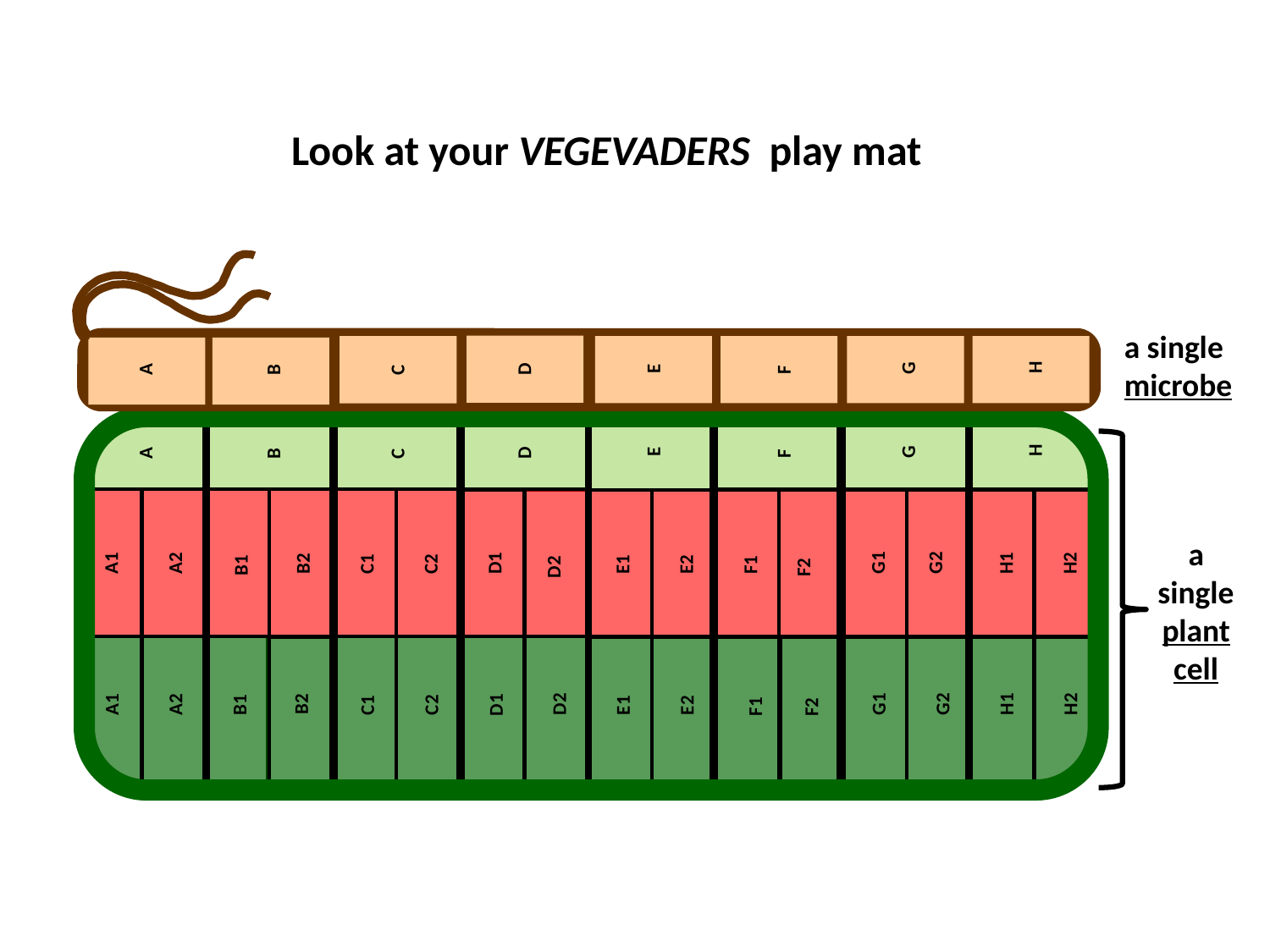

Look at your VEGEVADERS  play mat

E
H
F
G

H
D
A
B
C

E
H

F

G

D
A
B
C
C1
C2
B2
B1
F2

D2
D1
E1
E2
F1
G1
G2
H1
H2
A1
A2
C1
C2
B2
B1
D2
E1
E2

G1
G2
H1
H2
A1
A2
F1
D1
F2

a single microbe

a single plant cell